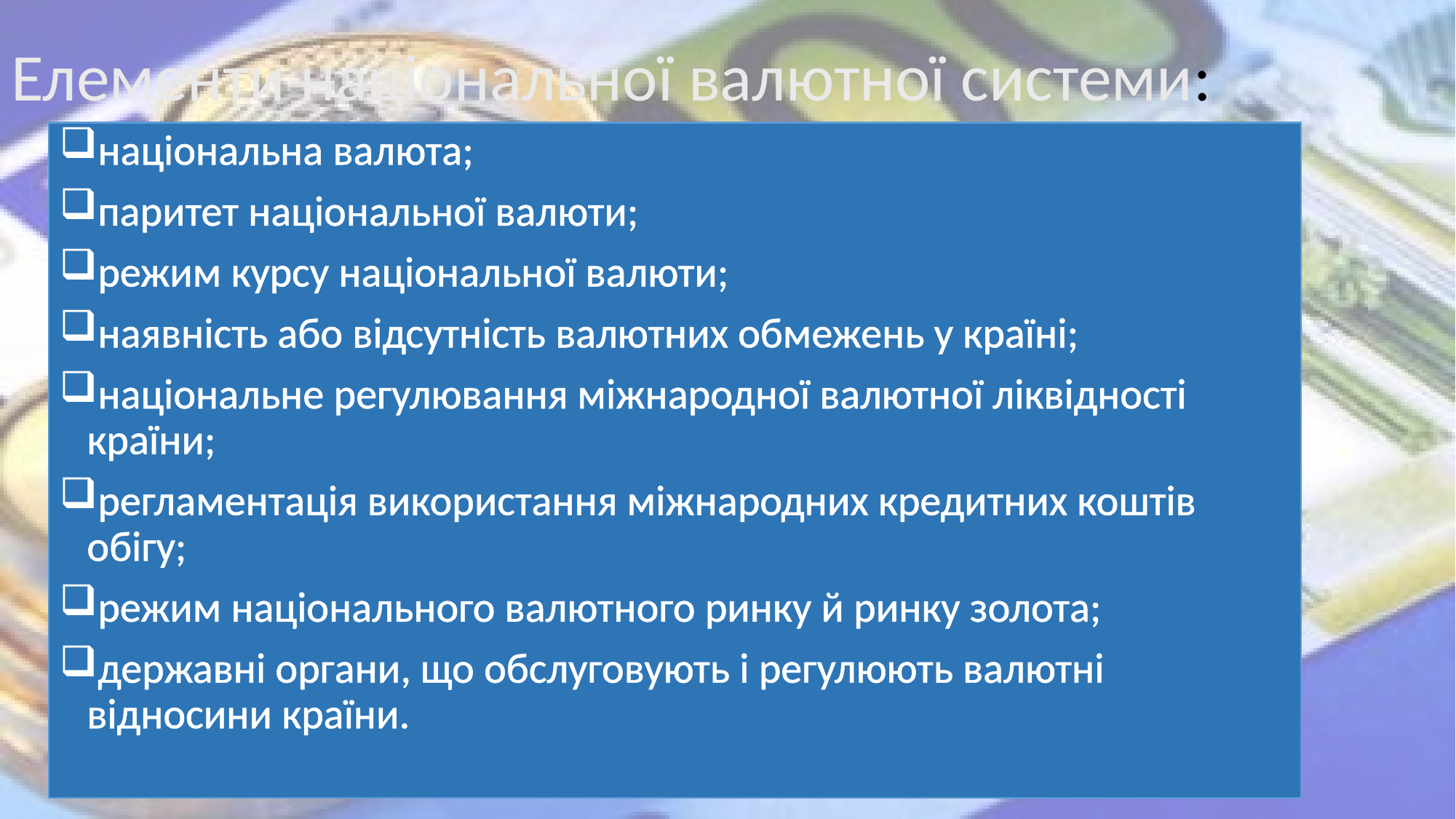

# Елементи національної валютної системи:
національна валюта;
паритет національної валюти;
режим курсу національної валюти;
наявність або відсутність валютних обмежень у країні;
національне регулювання міжнародної валютної ліквідності країни;
регламентація використання міжнародних кредитних коштів обігу;
режим національного валютного ринку й ринку золота;
державні органи, що обслуговують і регулюють валютні відносини країни.